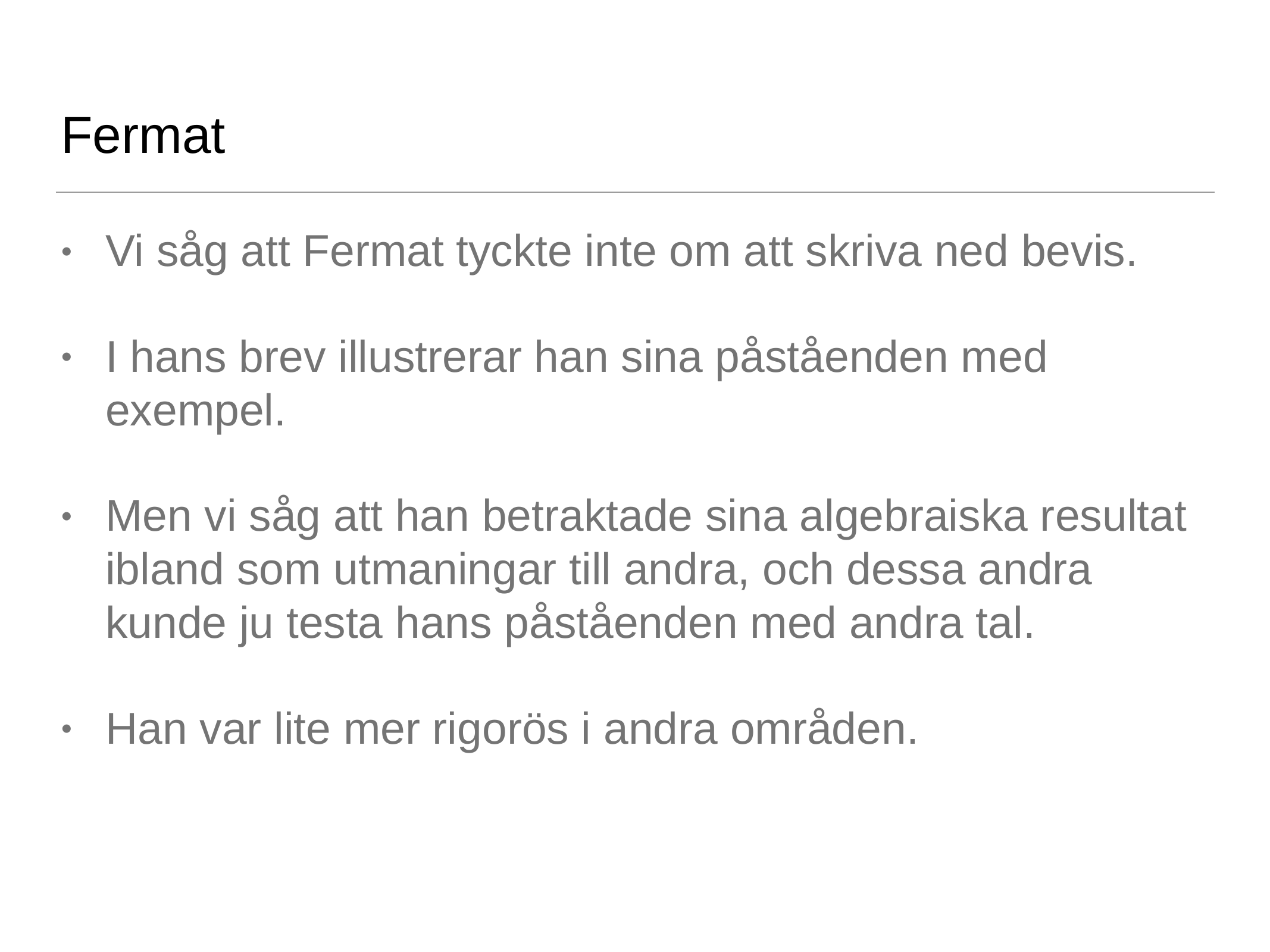

# Fermat
Vi såg att Fermat tyckte inte om att skriva ned bevis.
I hans brev illustrerar han sina påståenden med exempel.
Men vi såg att han betraktade sina algebraiska resultat ibland som utmaningar till andra, och dessa andra kunde ju testa hans påståenden med andra tal.
Han var lite mer rigorös i andra områden.